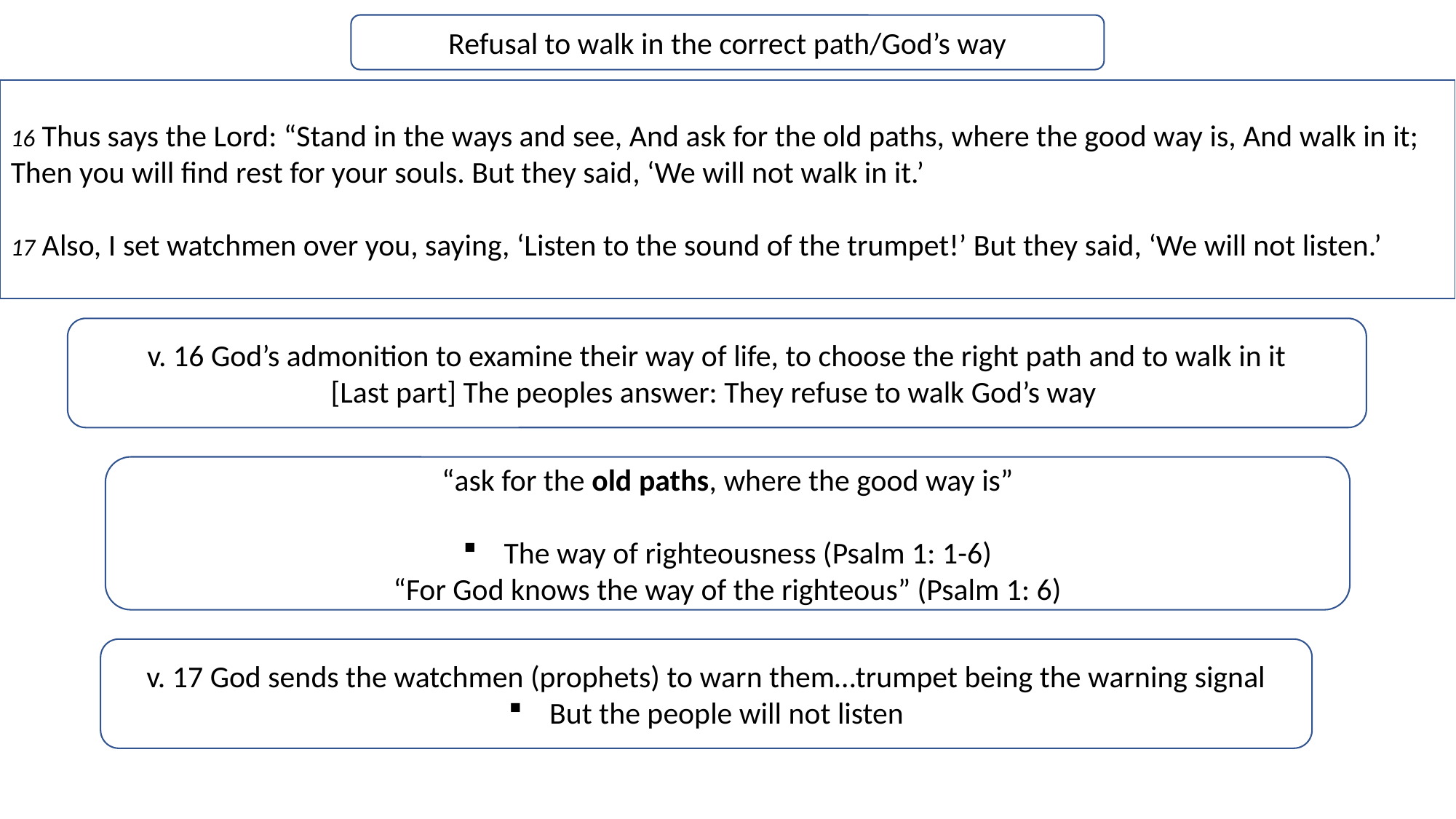

Refusal to walk in the correct path/God’s way

16 Thus says the Lord: “Stand in the ways and see, And ask for the old paths, where the good way is, And walk in it; Then you will find rest for your souls. But they said, ‘We will not walk in it.’

17 Also, I set watchmen over you, saying, ‘Listen to the sound of the trumpet!’ But they said, ‘We will not listen.’

v. 16 God’s admonition to examine their way of life, to choose the right path and to walk in it
[Last part] The peoples answer: They refuse to walk God’s way
“ask for the old paths, where the good way is”

The way of righteousness (Psalm 1: 1-6)
“For God knows the way of the righteous” (Psalm 1: 6)
v. 17 God sends the watchmen (prophets) to warn them…trumpet being the warning signal
But the people will not listen